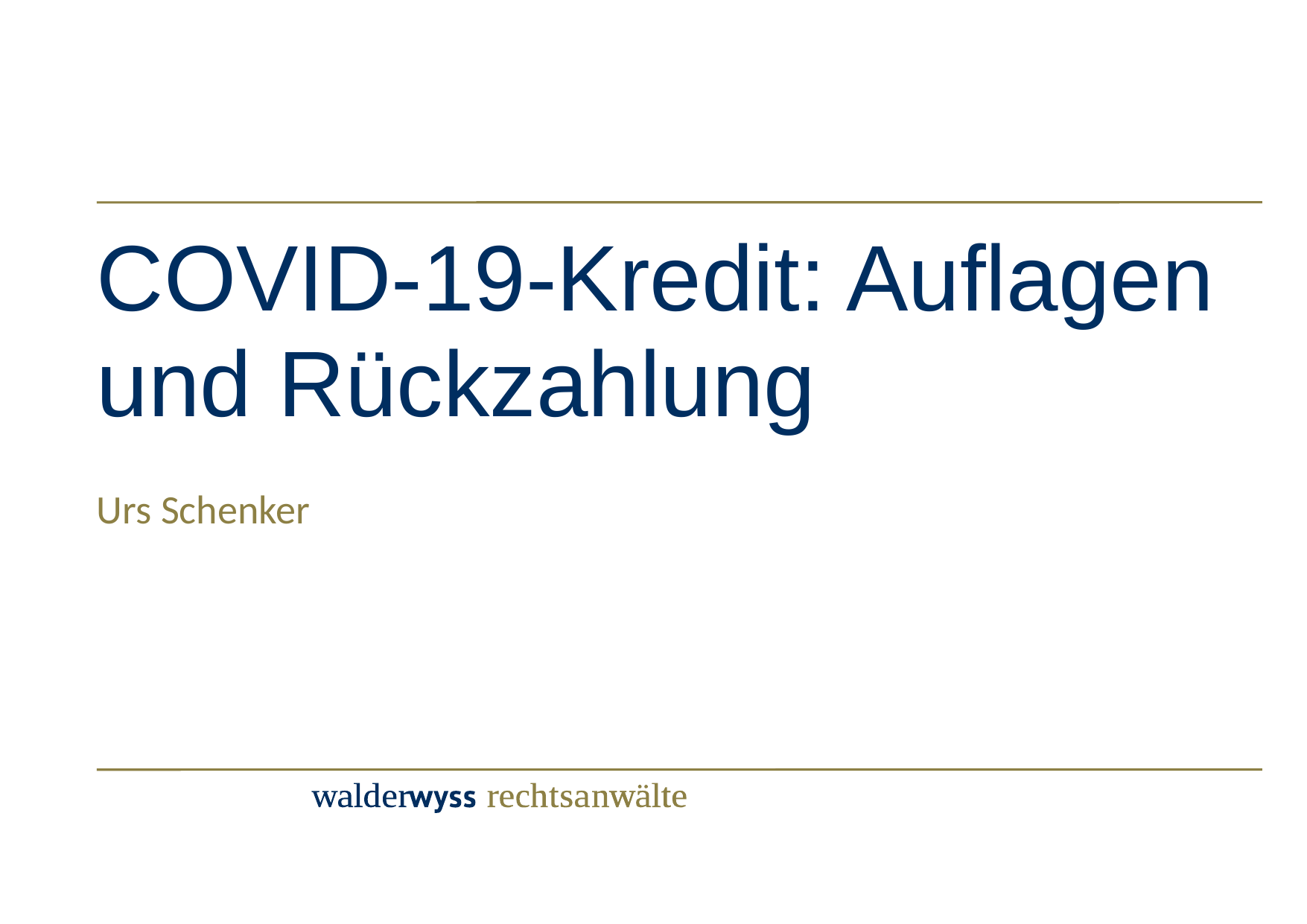

# COVID-19-Kredit: Auflagen und Rückzahlung
Urs Schenker